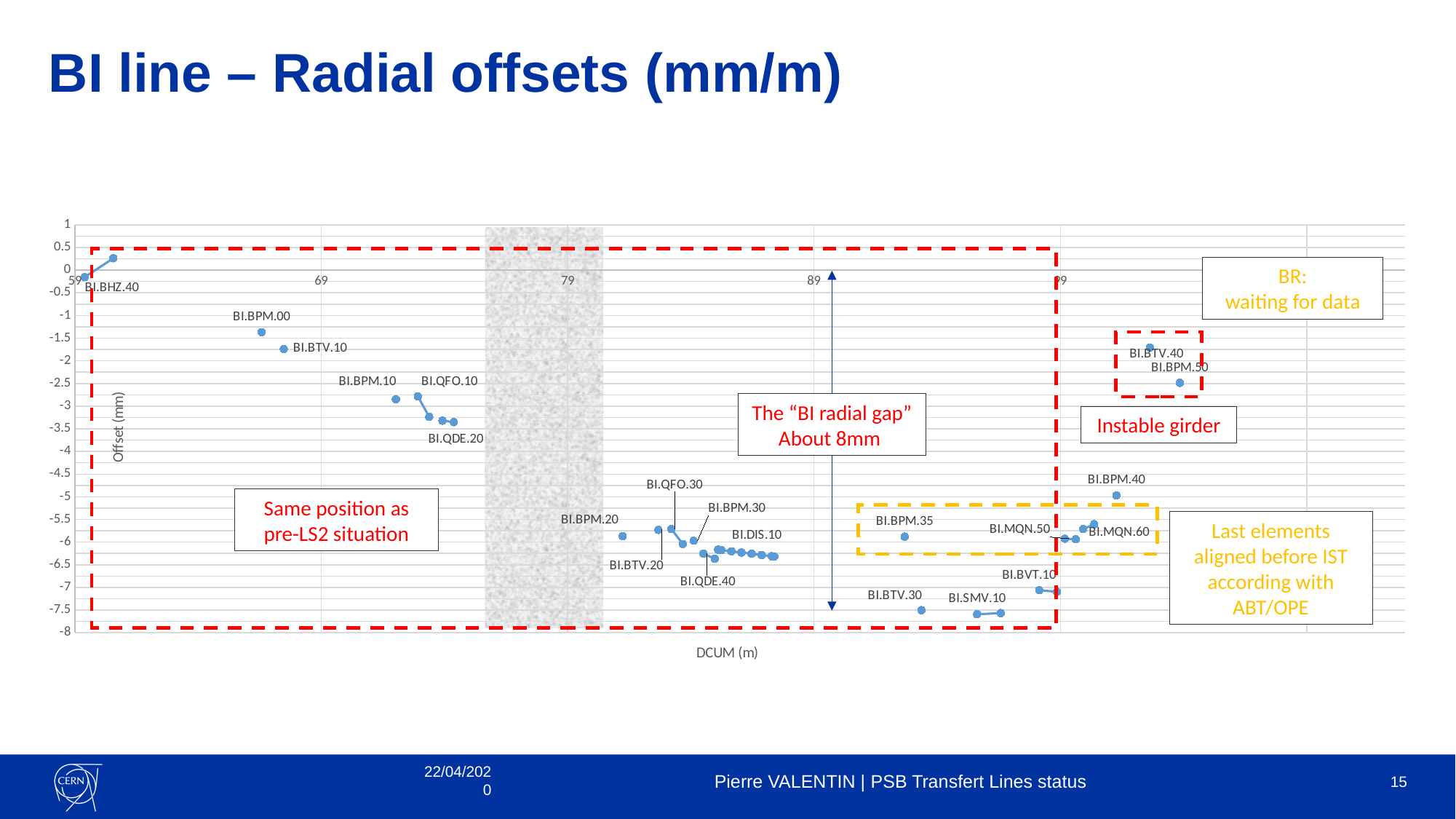

# BI line – Radial offsets (mm/m)

### Chart

| Category |  |
|---|---|

BR:
waiting for data

The “BI radial gap”
About 8mm
Instable girder
Same position as pre-LS2 situation

Last elements aligned before IST according with ABT/OPE
22/04/2020
Pierre VALENTIN | PSB Transfert Lines status
15